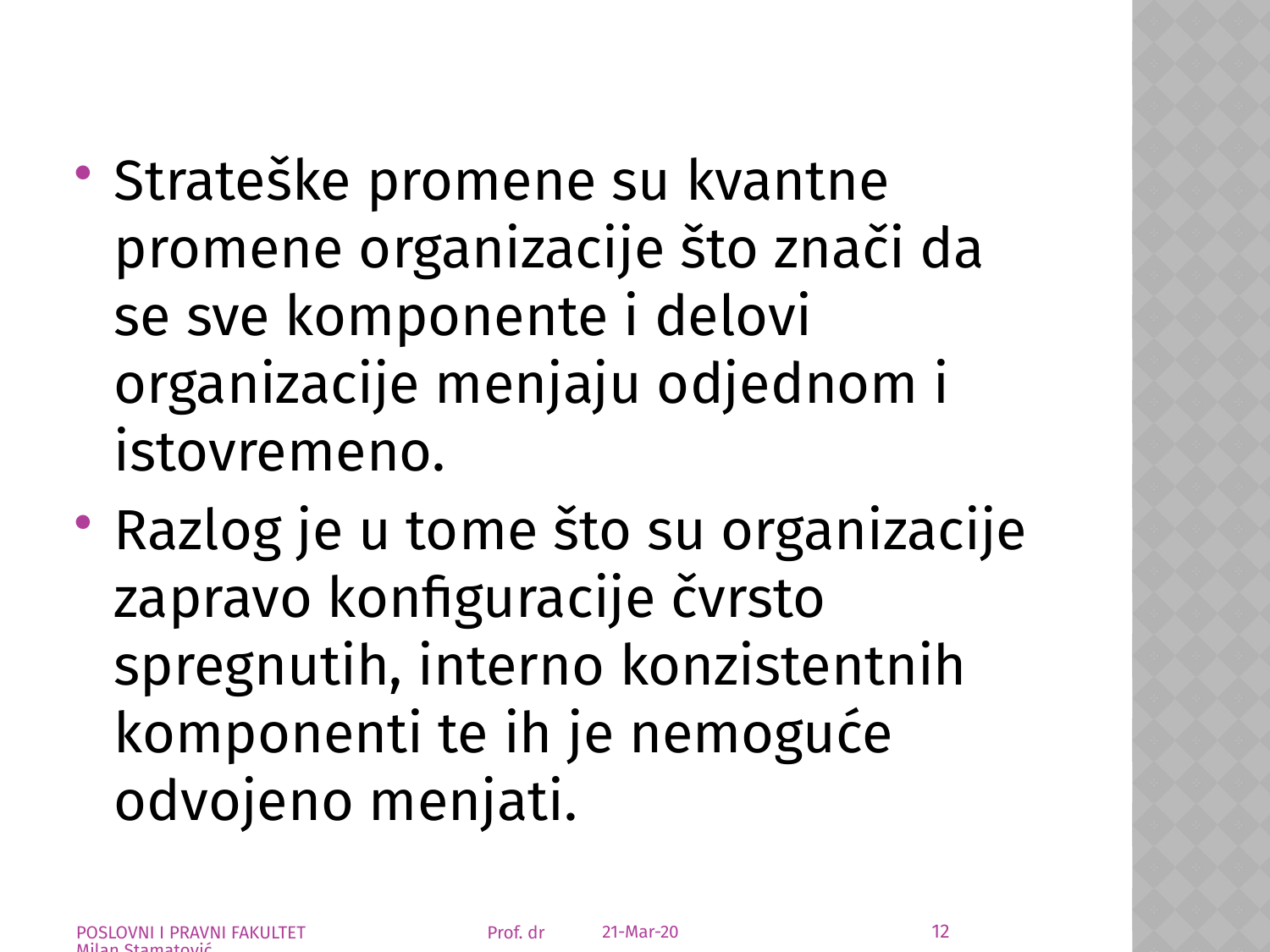

Strateške promene su kvantne promene organizacije što znači da se sve komponente i delovi organizacije menjaju odjednom i istovremeno.
Razlog je u tome što su organizacije zapravo konfiguracije čvrsto spregnutih, interno konzistentnih komponenti te ih je nemoguće odvojeno menjati.
12
POSLOVNI I PRAVNI FAKULTET                                       Prof. dr Milan Stamatović
21-Mar-20